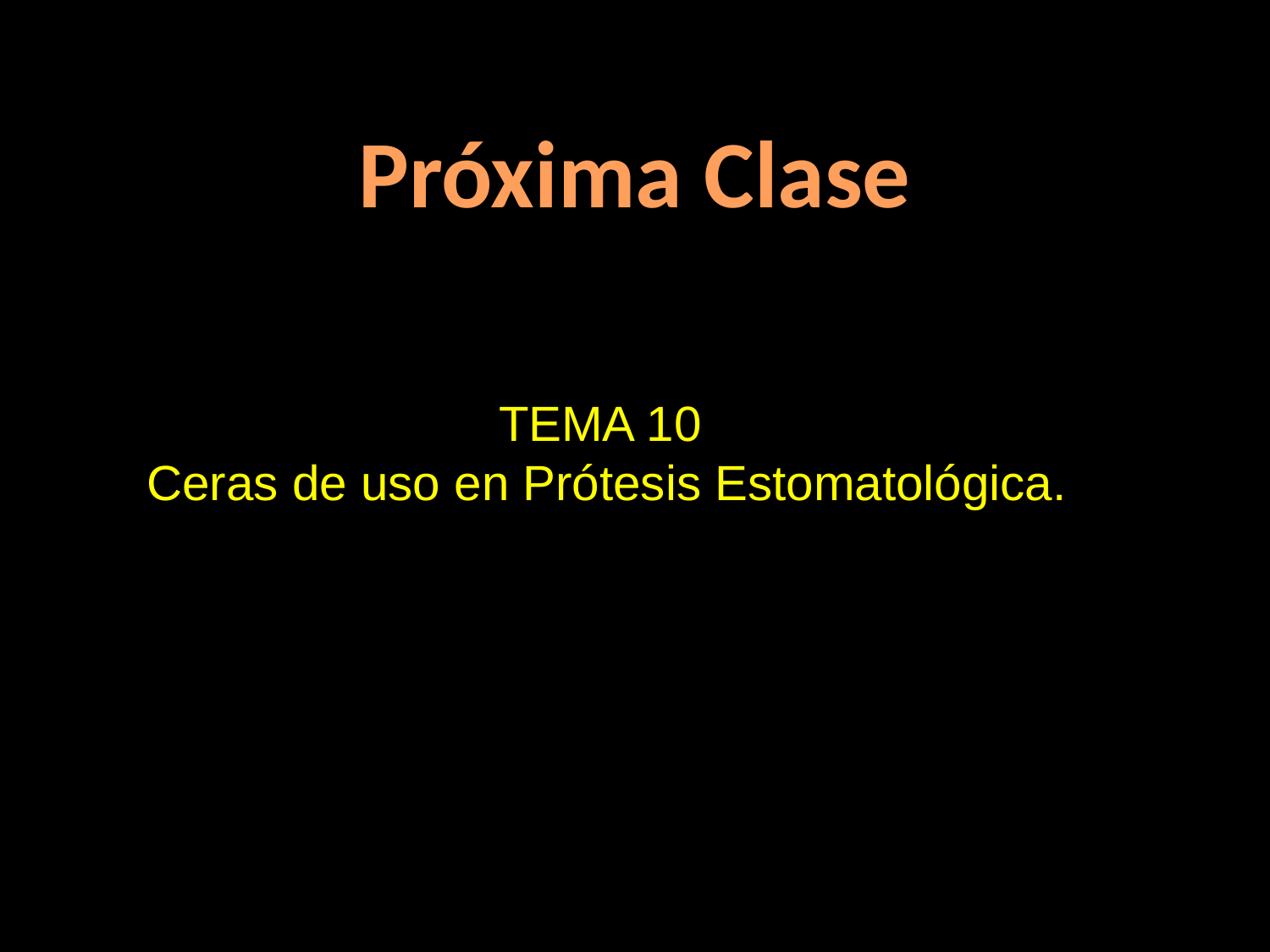

Próxima Clase
TEMA 10
Ceras de uso en Prótesis Estomatológica.